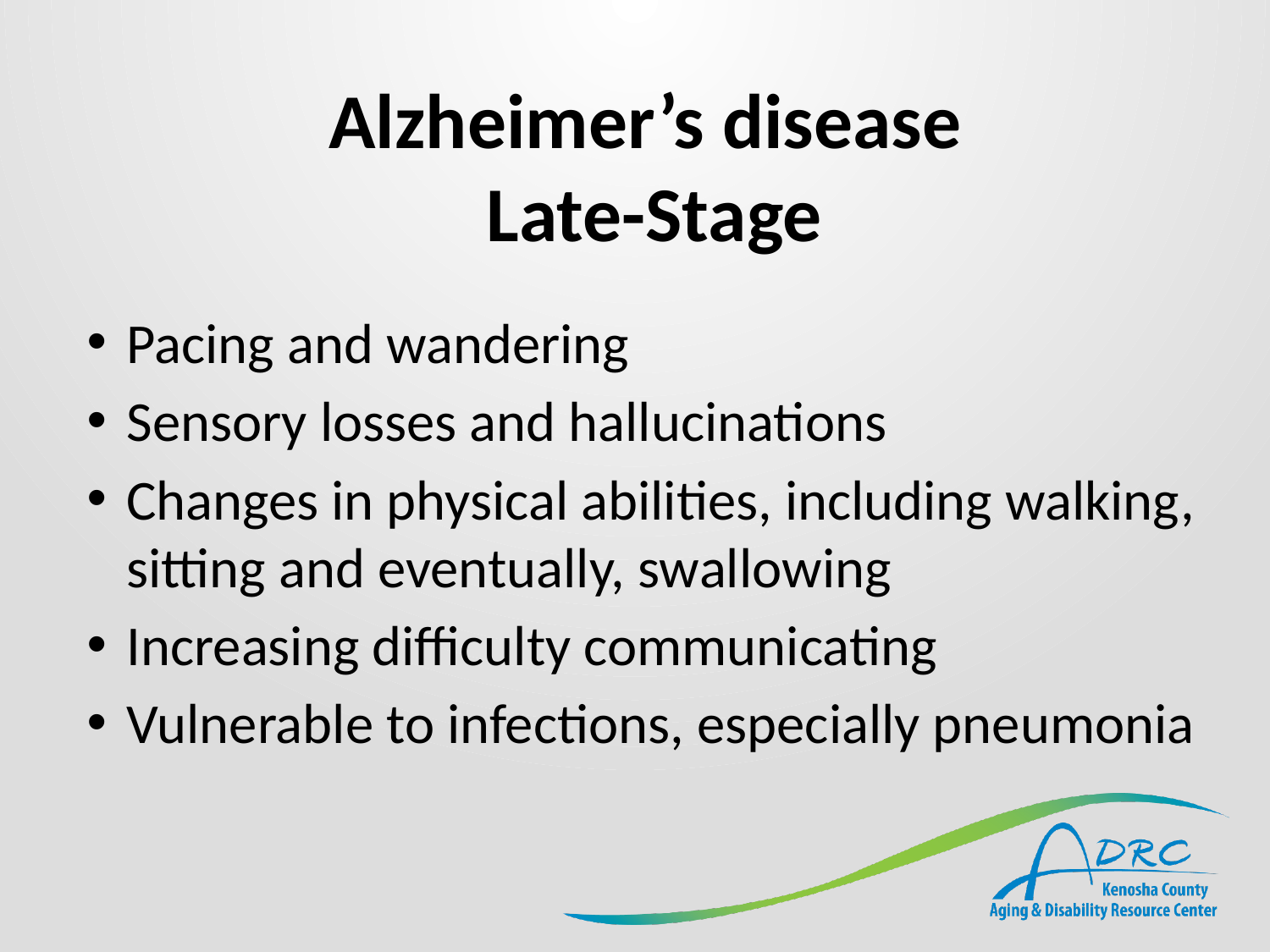

# Alzheimer’s disease Late-Stage

Pacing and wandering
Sensory losses and hallucinations
Changes in physical abilities, including walking, sitting and eventually, swallowing
Increasing difficulty communicating
Vulnerable to infections, especially pneumonia